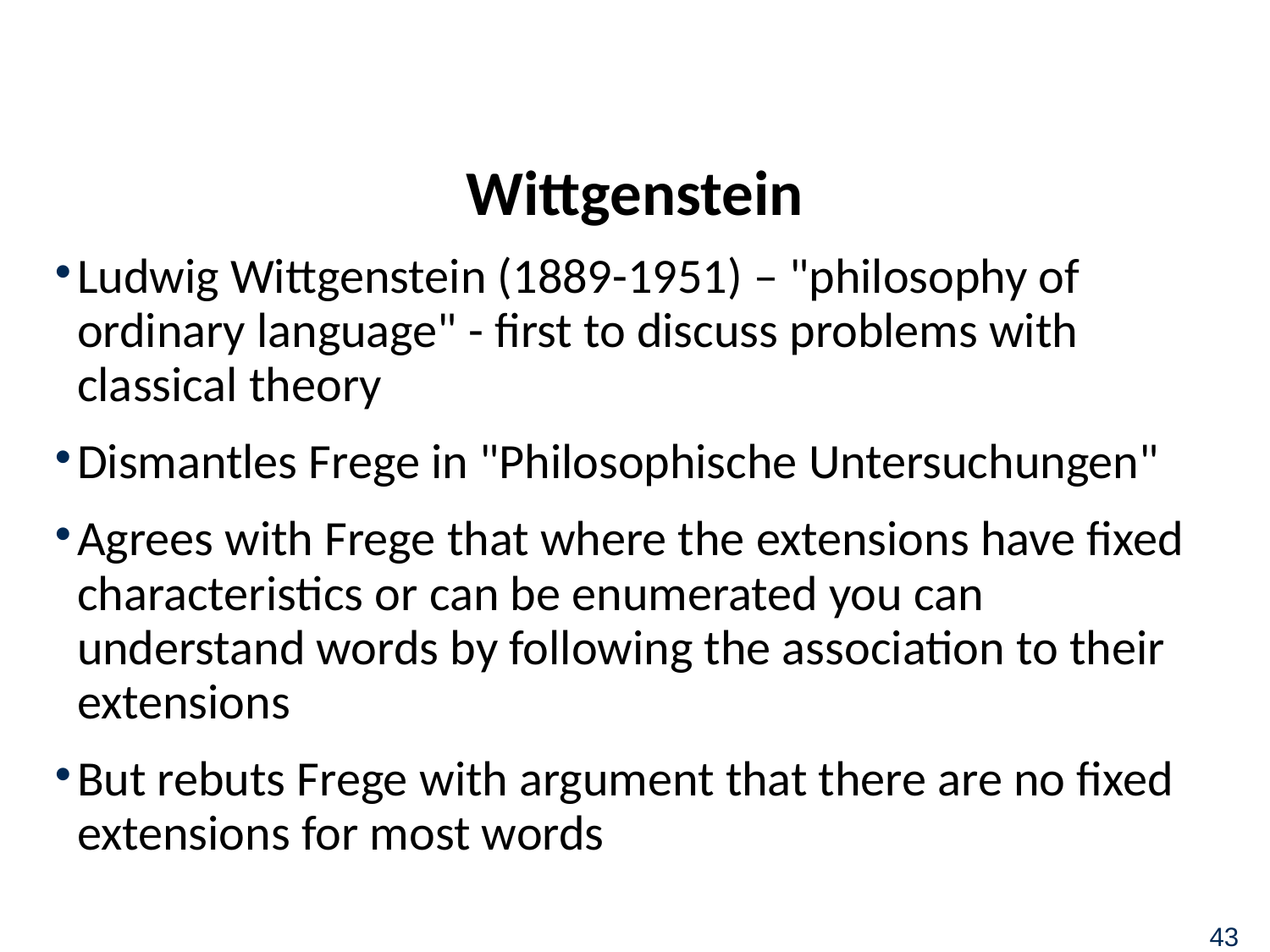

# Wittgenstein
Ludwig Wittgenstein (1889-1951) – "philosophy of ordinary language" - first to discuss problems with classical theory
Dismantles Frege in "Philosophische Untersuchungen"
Agrees with Frege that where the extensions have fixed characteristics or can be enumerated you can understand words by following the association to their extensions
But rebuts Frege with argument that there are no fixed extensions for most words

43